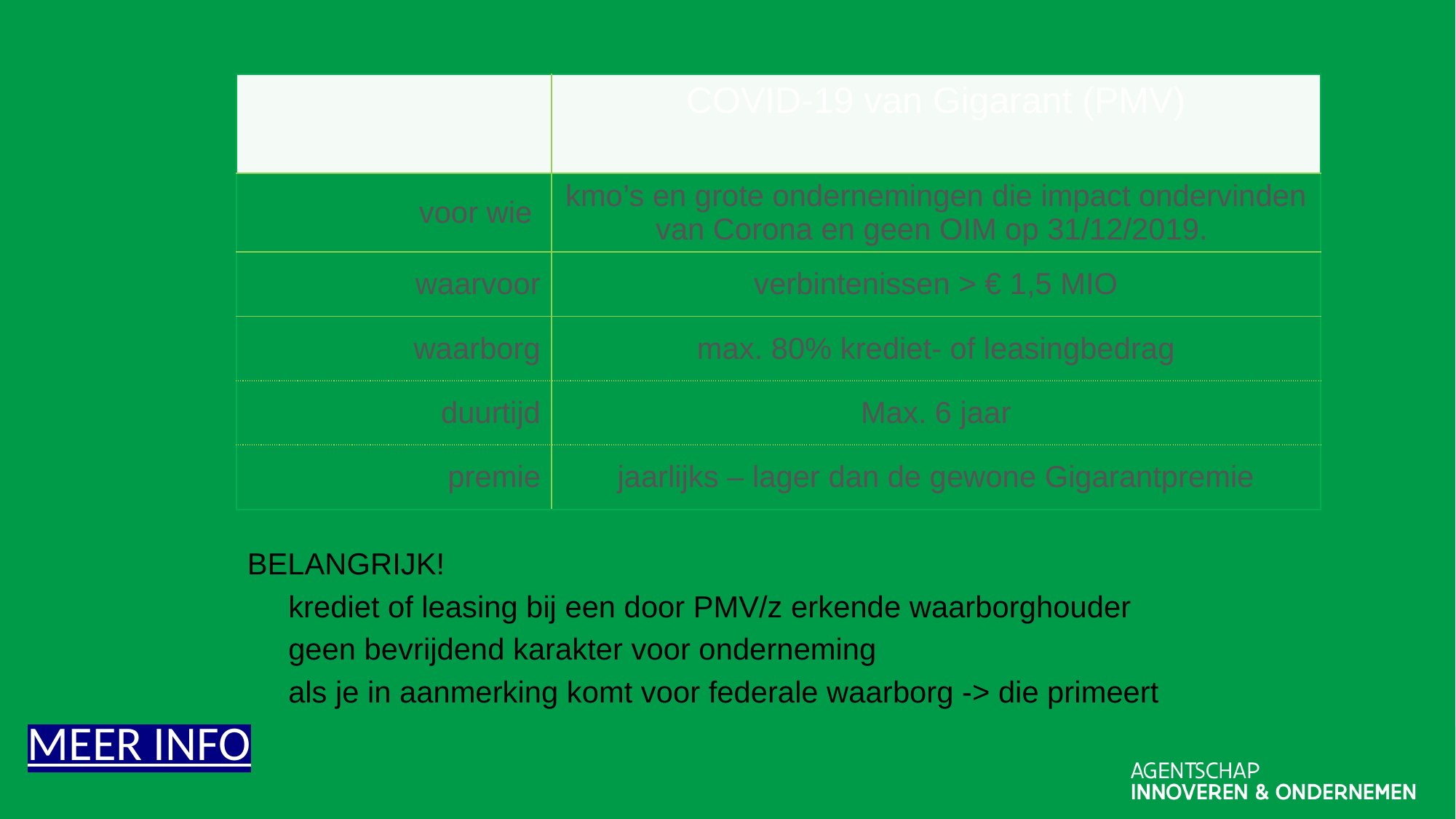

|  | COVID-19 van Gigarant (PMV) |
| --- | --- |
| voor wie | kmo’s en grote ondernemingen die impact ondervinden van Corona en geen OIM op 31/12/2019. |
| waarvoor | verbintenissen > € 1,5 MIO |
| waarborg | max. 80% krediet- of leasingbedrag |
| duurtijd | Max. 6 jaar |
| premie | jaarlijks – lager dan de gewone Gigarantpremie |
BELANGRIJK!
krediet of leasing bij een door PMV/z erkende waarborghouder
geen bevrijdend karakter voor onderneming
als je in aanmerking komt voor federale waarborg -> die primeert
MEER INFO